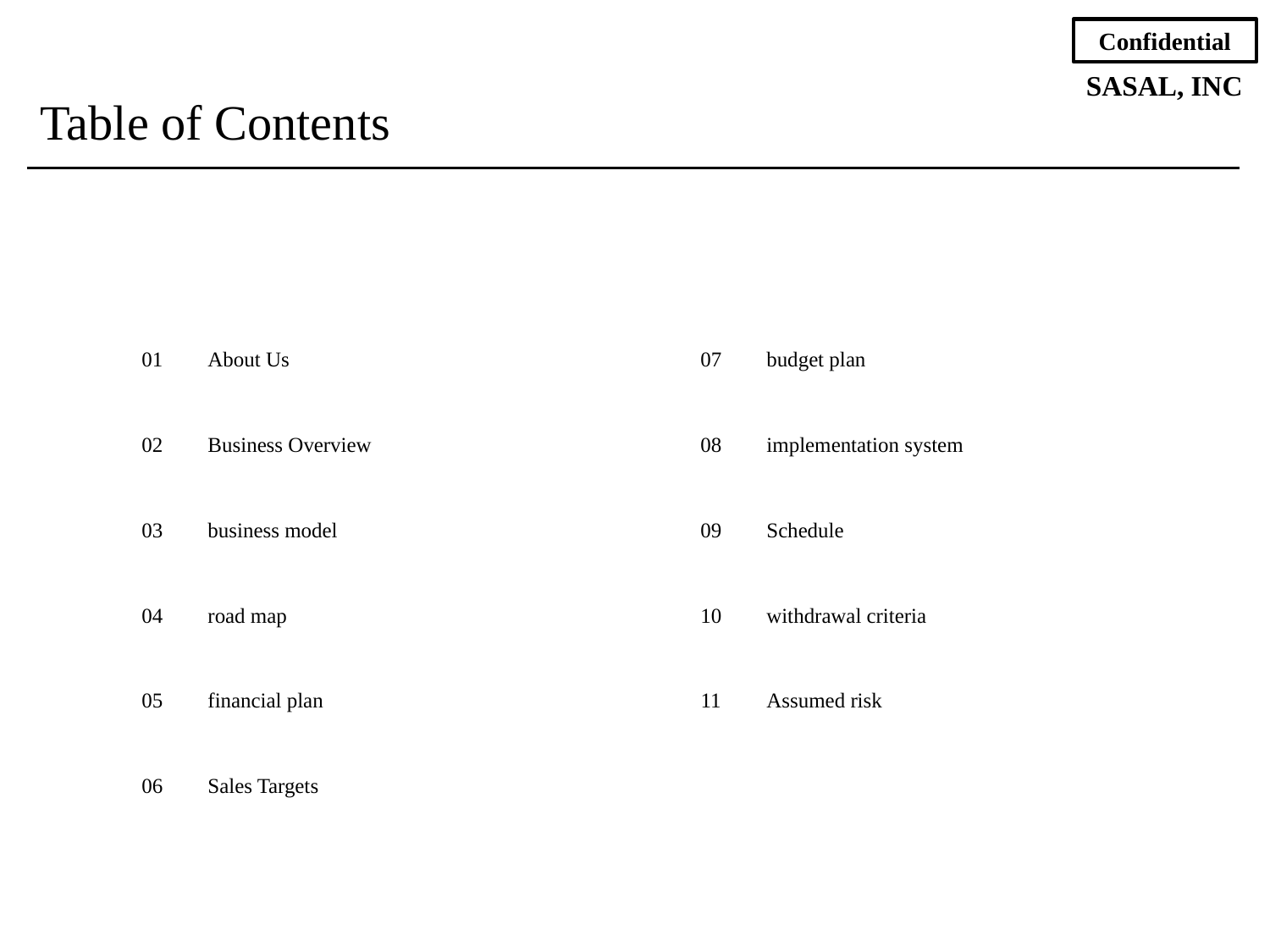

Table of Contents
| 01 | About Us |
| --- | --- |
| 02 | Business Overview |
| 03 | business model |
| 04 | road map |
| 05 | financial plan |
| 06 | Sales Targets |
| 07 | budget plan |
| --- | --- |
| 08 | implementation system |
| 09 | Schedule |
| 10 | withdrawal criteria |
| 11 | Assumed risk |
|  |  |